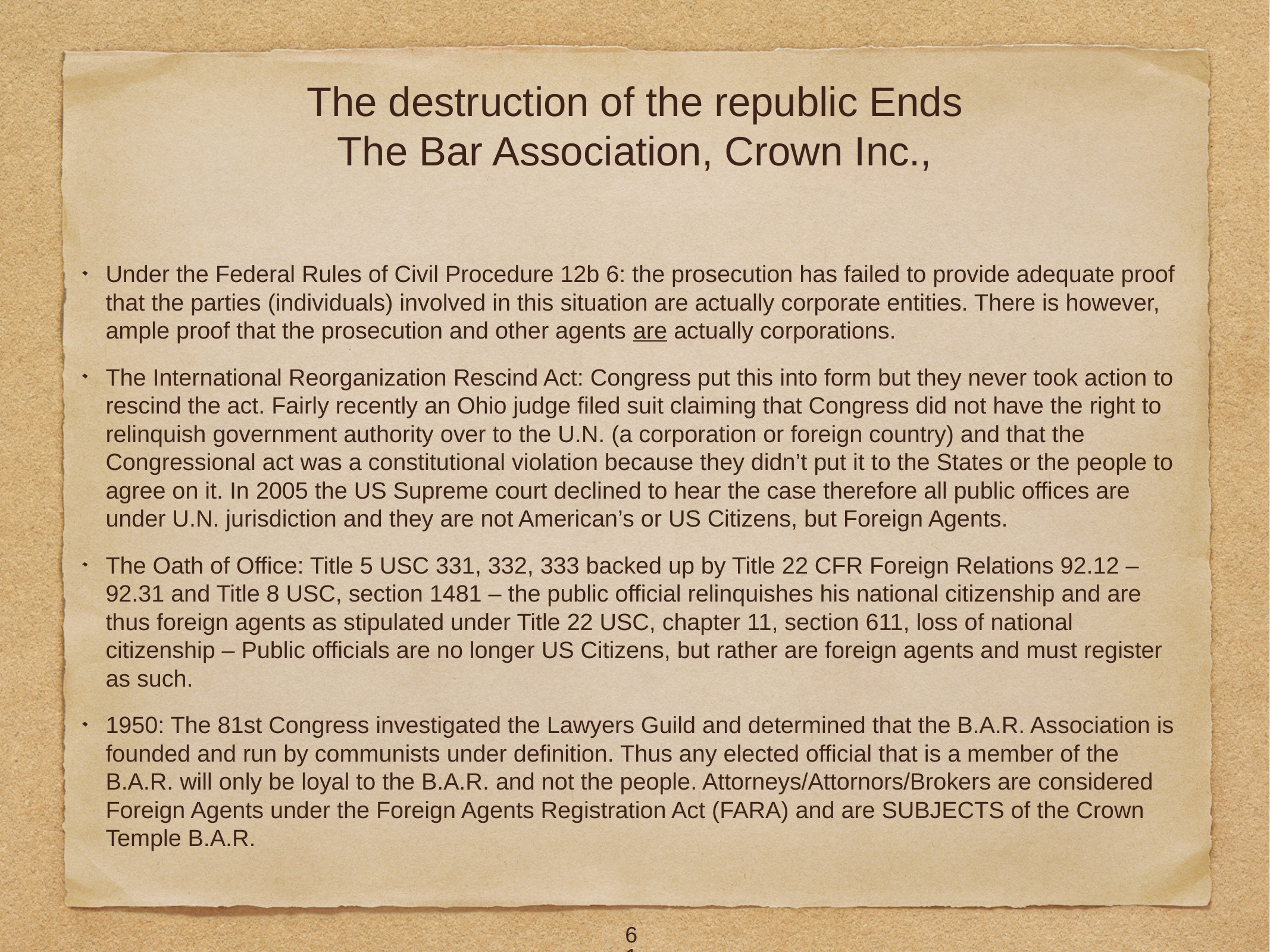

# The destruction of the republic Ends
The Bar Association, Crown Inc.,
Under the Federal Rules of Civil Procedure 12b 6: the prosecution has failed to provide adequate proof that the parties (individuals) involved in this situation are actually corporate entities. There is however, ample proof that the prosecution and other agents are actually corporations.
The International Reorganization Rescind Act: Congress put this into form but they never took action to rescind the act. Fairly recently an Ohio judge filed suit claiming that Congress did not have the right to relinquish government authority over to the U.N. (a corporation or foreign country) and that the Congressional act was a constitutional violation because they didn’t put it to the States or the people to agree on it. In 2005 the US Supreme court declined to hear the case therefore all public offices are under U.N. jurisdiction and they are not American’s or US Citizens, but Foreign Agents.
The Oath of Office: Title 5 USC 331, 332, 333 backed up by Title 22 CFR Foreign Relations 92.12 – 92.31 and Title 8 USC, section 1481 – the public official relinquishes his national citizenship and are thus foreign agents as stipulated under Title 22 USC, chapter 11, section 611, loss of national citizenship – Public officials are no longer US Citizens, but rather are foreign agents and must register as such.
1950: The 81st Congress investigated the Lawyers Guild and determined that the B.A.R. Association is founded and run by communists under definition. Thus any elected official that is a member of the B.A.R. will only be loyal to the B.A.R. and not the people. Attorneys/Attornors/Brokers are considered Foreign Agents under the Foreign Agents Registration Act (FARA) and are SUBJECTS of the Crown Temple B.A.R.
61